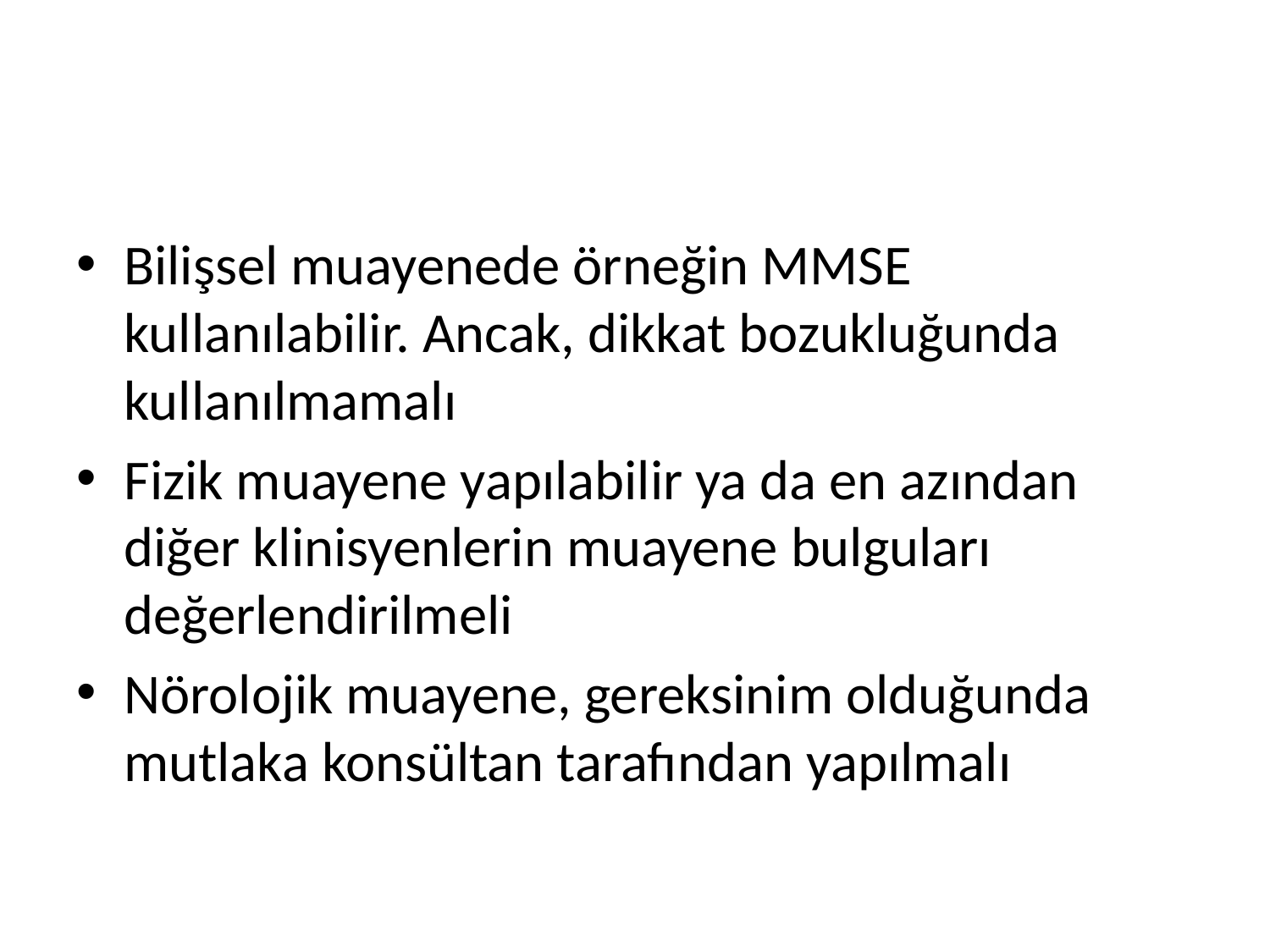

#
Bilişsel muayenede örneğin MMSE kullanılabilir. Ancak, dikkat bozukluğunda kullanılmamalı
Fizik muayene yapılabilir ya da en azından diğer klinisyenlerin muayene bulguları değerlendirilmeli
Nörolojik muayene, gereksinim olduğunda mutlaka konsültan tarafından yapılmalı